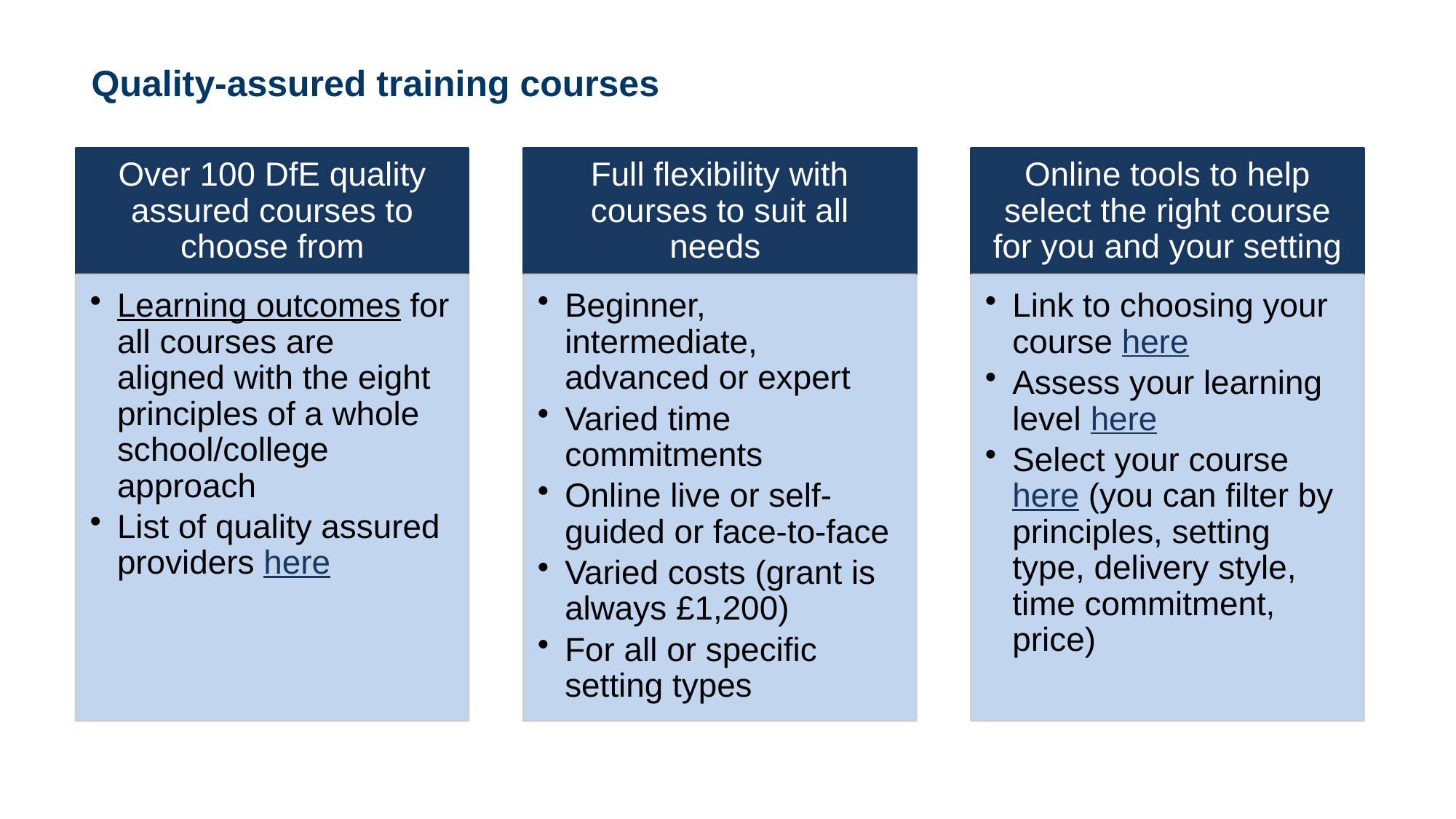

Over 100 DfE quality assured courses to choose from
Learning outcomes for all courses are aligned with the eight principles of a whole school/college approach
List of quality assured providers here
Full flexibility with courses to suit all needs
Beginner, intermediate, advanced or expert
Varied time commitments
Online live or self-guided or face-to-face
Varied costs (grant is always £1,200)
For all or specific setting types
Online tools to help select the right course for you and your setting
Link to choosing your course here
Assess your learning level here
Select your course here (you can filter by principles, setting type, delivery style, time commitment, price)
# Quality-assured training courses